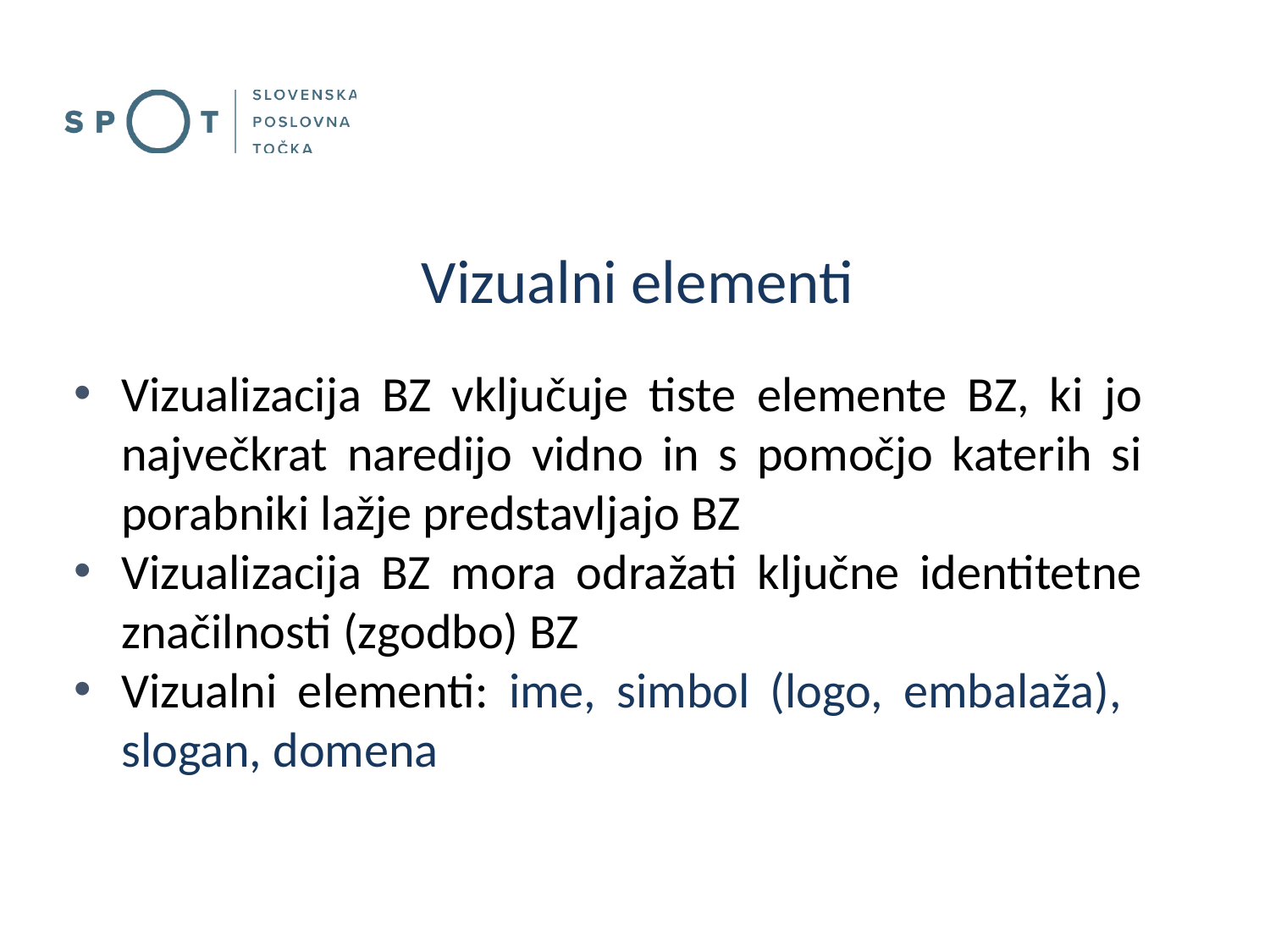

# Vizualni elementi
Vizualizacija BZ vključuje tiste elemente BZ, ki jo največkrat naredijo vidno in s pomočjo katerih si porabniki lažje predstavljajo BZ
Vizualizacija BZ mora odražati ključne identitetne značilnosti (zgodbo) BZ
Vizualni elementi: ime, simbol (logo, embalaža),  slogan, domena